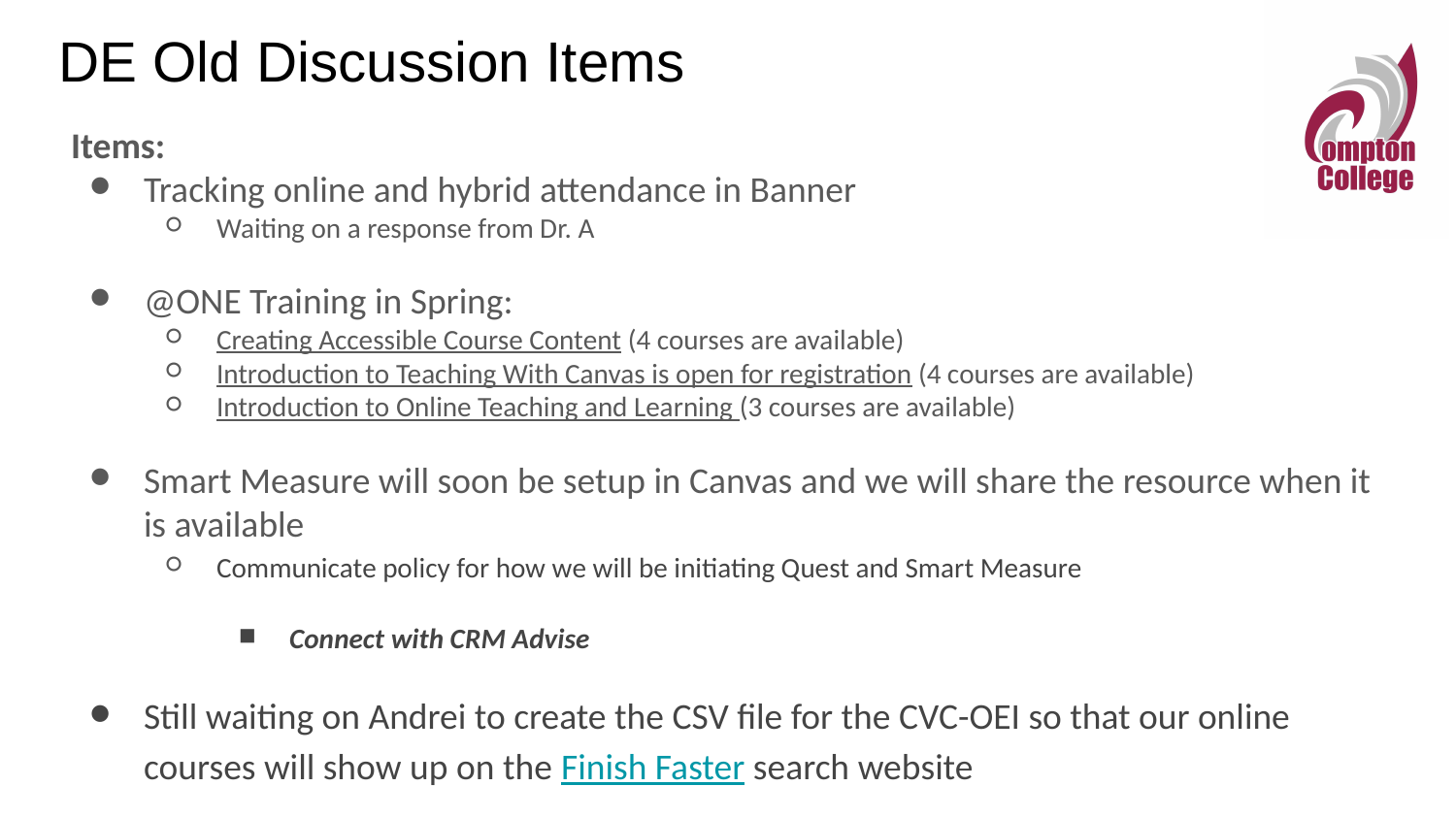

# DE Old Discussion Items
Items:
Tracking online and hybrid attendance in Banner
Waiting on a response from Dr. A
@ONE Training in Spring:
Creating Accessible Course Content (4 courses are available)
Introduction to Teaching With Canvas is open for registration (4 courses are available)
Introduction to Online Teaching and Learning (3 courses are available)
Smart Measure will soon be setup in Canvas and we will share the resource when it is available
Communicate policy for how we will be initiating Quest and Smart Measure
Connect with CRM Advise
Still waiting on Andrei to create the CSV file for the CVC-OEI so that our online courses will show up on the Finish Faster search website